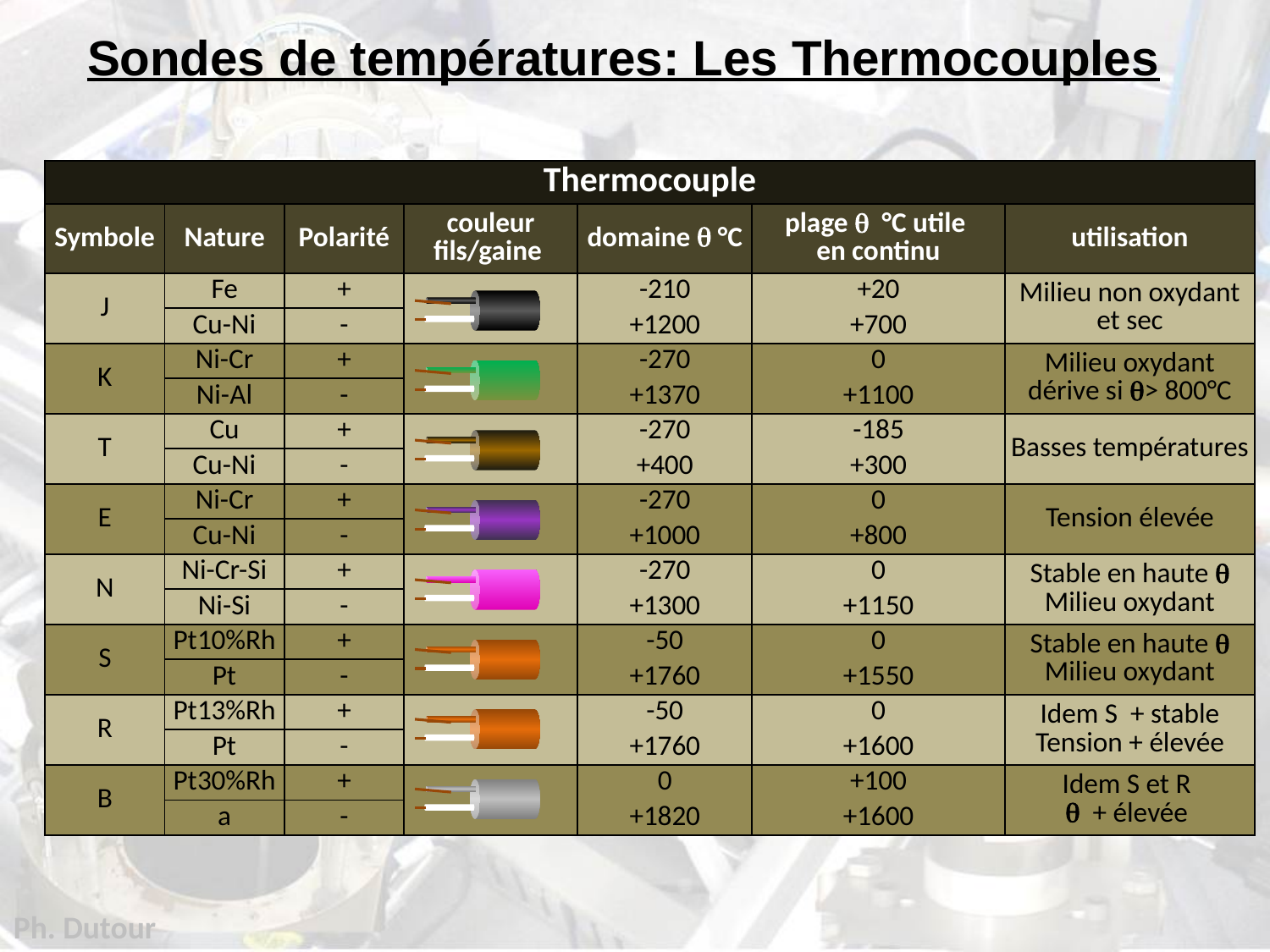

Sondes de températures: Les Thermocouples
| Thermocouple |  |  |  |  |  |  |
| --- | --- | --- | --- | --- | --- | --- |
| Symbole | Nature | Polarité | couleur fils/gaine | domaine θ °C | plage θ °C utile en continu | utilisation |
| J | Fe | + |  | -210 | +20 | Milieu non oxydant et sec |
|  | Cu-Ni | - |  | +1200 | +700 |  |
| K | Ni-Cr | + |  | -270 | 0 | Milieu oxydant dérive si θ> 800°C |
|  | Ni-Al | - |  | +1370 | +1100 |  |
| T | Cu | + |  | -270 | -185 | Basses températures |
|  | Cu-Ni | - |  | +400 | +300 |  |
| E | Ni-Cr | + |  | -270 | 0 | Tension élevée |
|  | Cu-Ni | - |  | +1000 | +800 |  |
| N | Ni-Cr-Si | + |  | -270 | 0 | Stable en haute θ Milieu oxydant |
|  | Ni-Si | - |  | +1300 | +1150 |  |
| S | Pt10%Rh | + |  | -50 | 0 | Stable en haute θ Milieu oxydant |
|  | Pt | - |  | +1760 | +1550 |  |
| R | Pt13%Rh | + |  | -50 | 0 | Idem S + stable Tension + élevée |
|  | Pt | - |  | +1760 | +1600 |  |
| B | Pt30%Rh | + |  | 0 | +100 | Idem S et R θ + élevée |
|  | a | - |  | +1820 | +1600 |  |